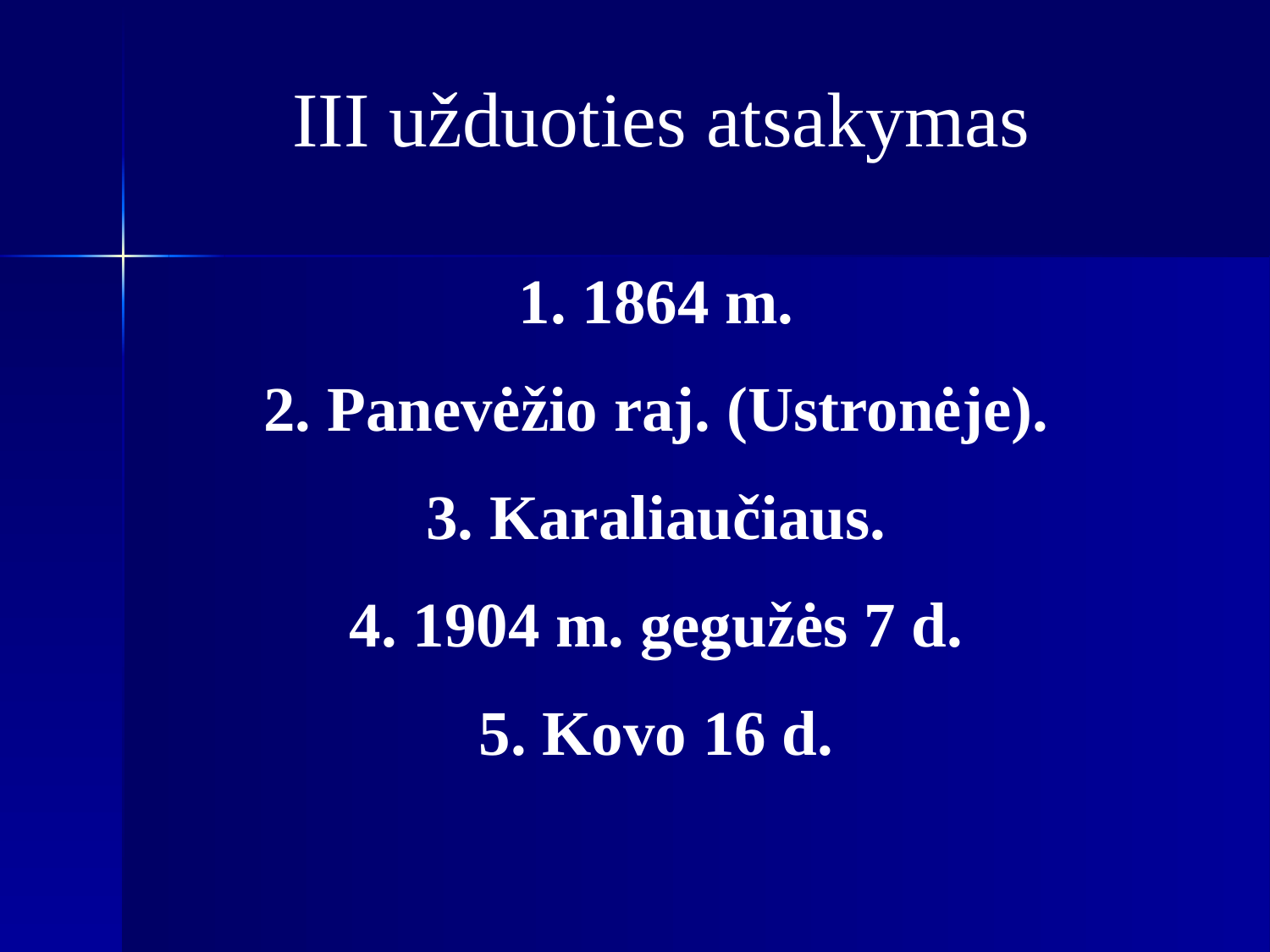

III užduoties atsakymas
1. 1864 m.
2. Panevėžio raj. (Ustronėje).
3. Karaliaučiaus.
4. 1904 m. gegužės 7 d.
5. Kovo 16 d.